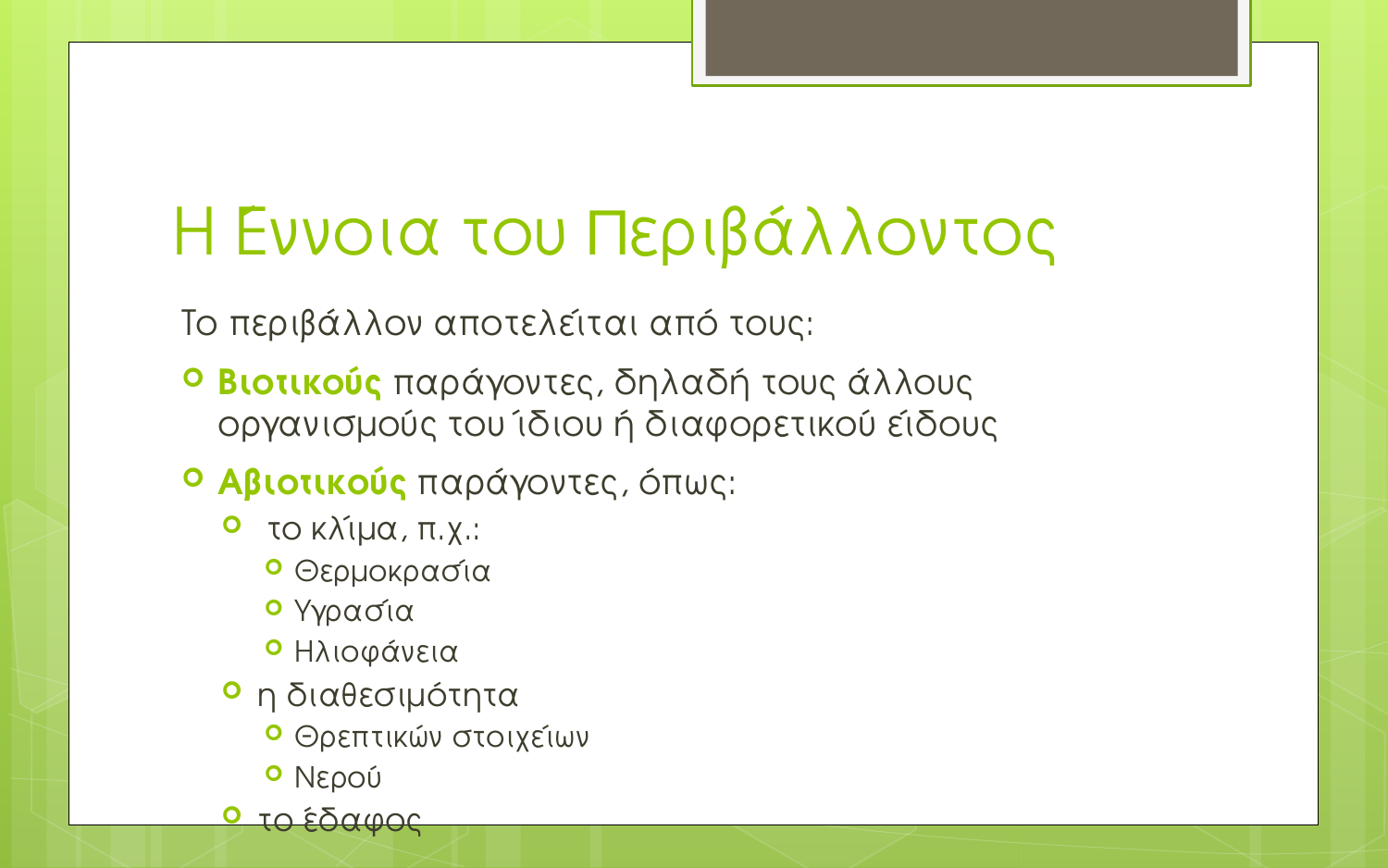

# Η Έννοια του Περιβάλλοντος
Το περιβάλλον αποτελείται από τους:
Βιοτικούς παράγοντες, δηλαδή τους άλλους οργανισμούς του ίδιου ή διαφορετικού είδους
Αβιοτικούς παράγοντες, όπως:
 το κλίμα, π.χ.:
Θερμοκρασία
Υγρασία
Ηλιοφάνεια
η διαθεσιμότητα
Θρεπτικών στοιχείων
Νερού
το έδαφος